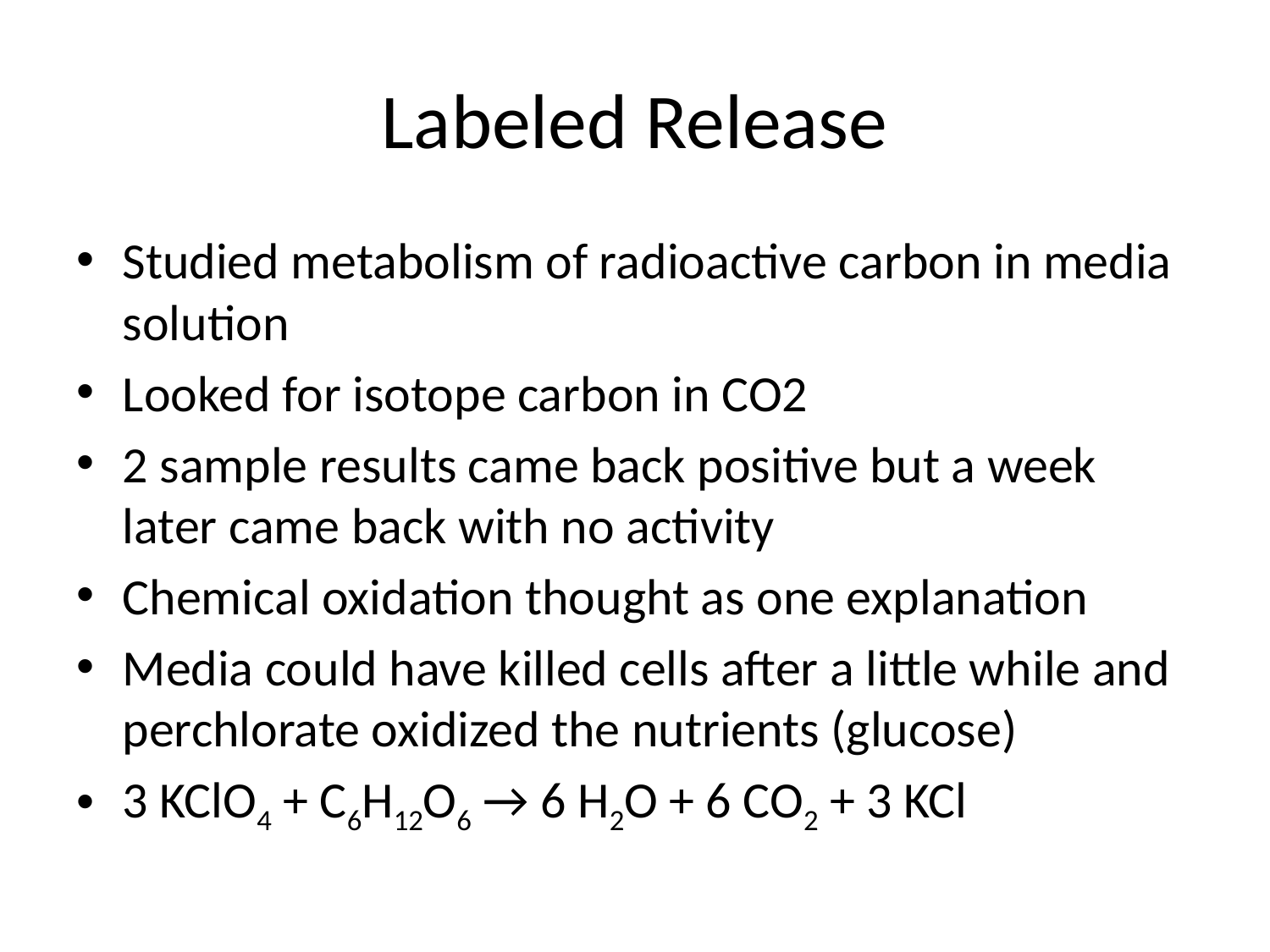

# Labeled Release
Studied metabolism of radioactive carbon in media solution
Looked for isotope carbon in CO2
2 sample results came back positive but a week later came back with no activity
Chemical oxidation thought as one explanation
Media could have killed cells after a little while and perchlorate oxidized the nutrients (glucose)
3 KClO4 + C6H12O6 → 6 H2O + 6 CO2 + 3 KCl